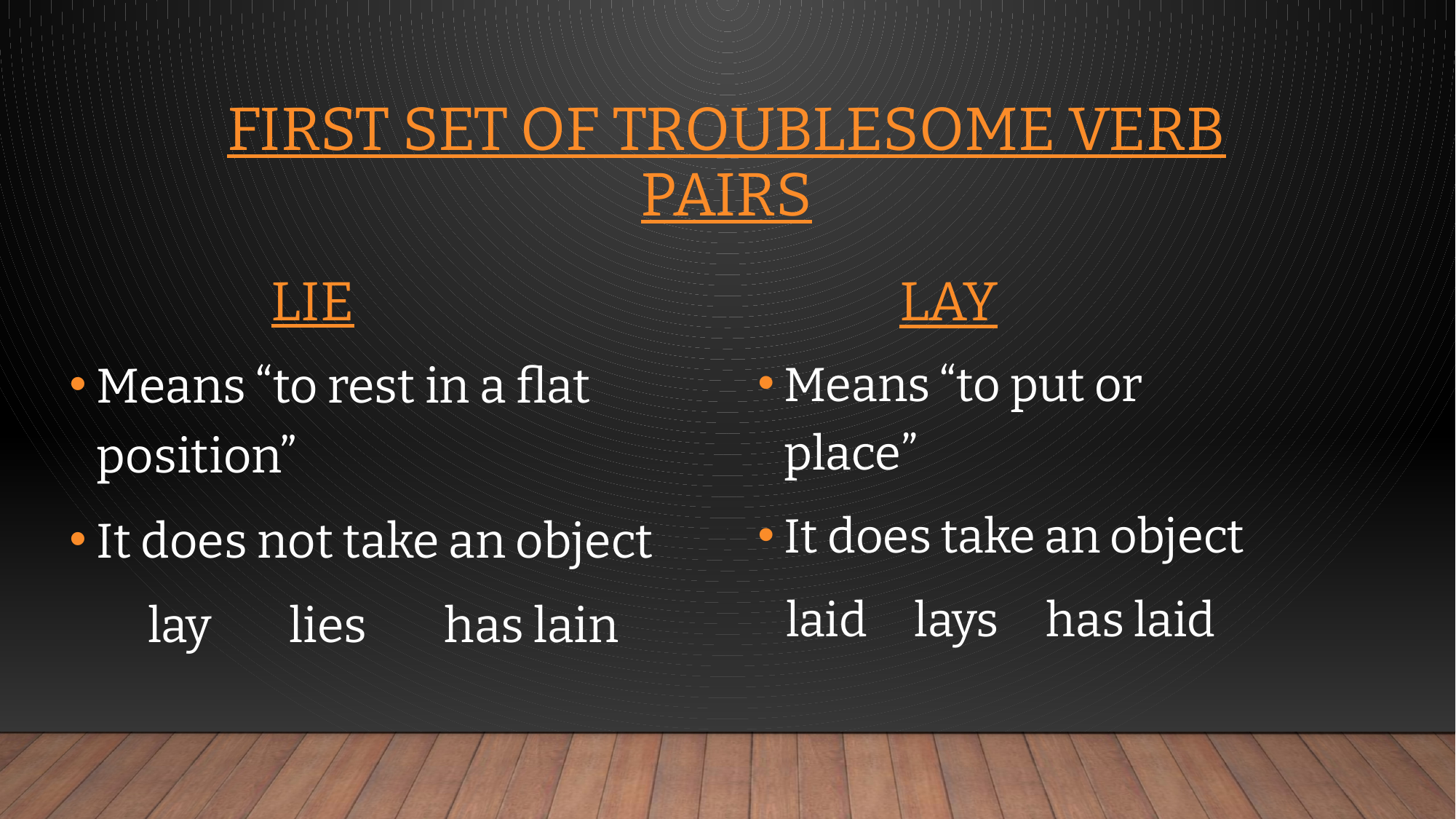

# First Set of Troublesome verb pairs
        lie
             Lay
Means “to put or place”
It does take an object
   laid     lays     has laid
Means “to rest in a flat position”
It does not take an object
lay        lies        has lain